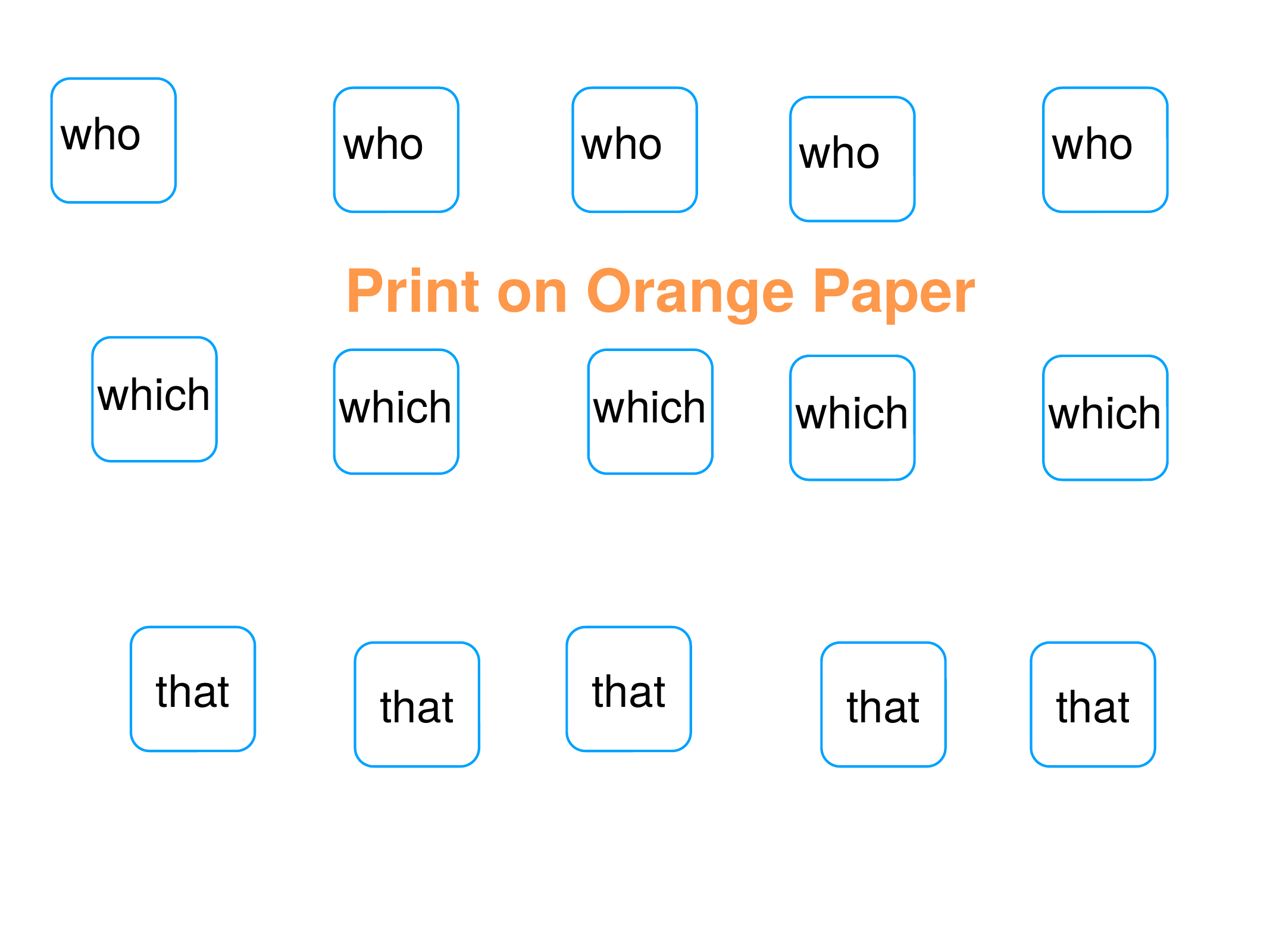

who

who

who

who

who
Print on Orange Paper

which

which

which

which

which

that

that

that

that

that